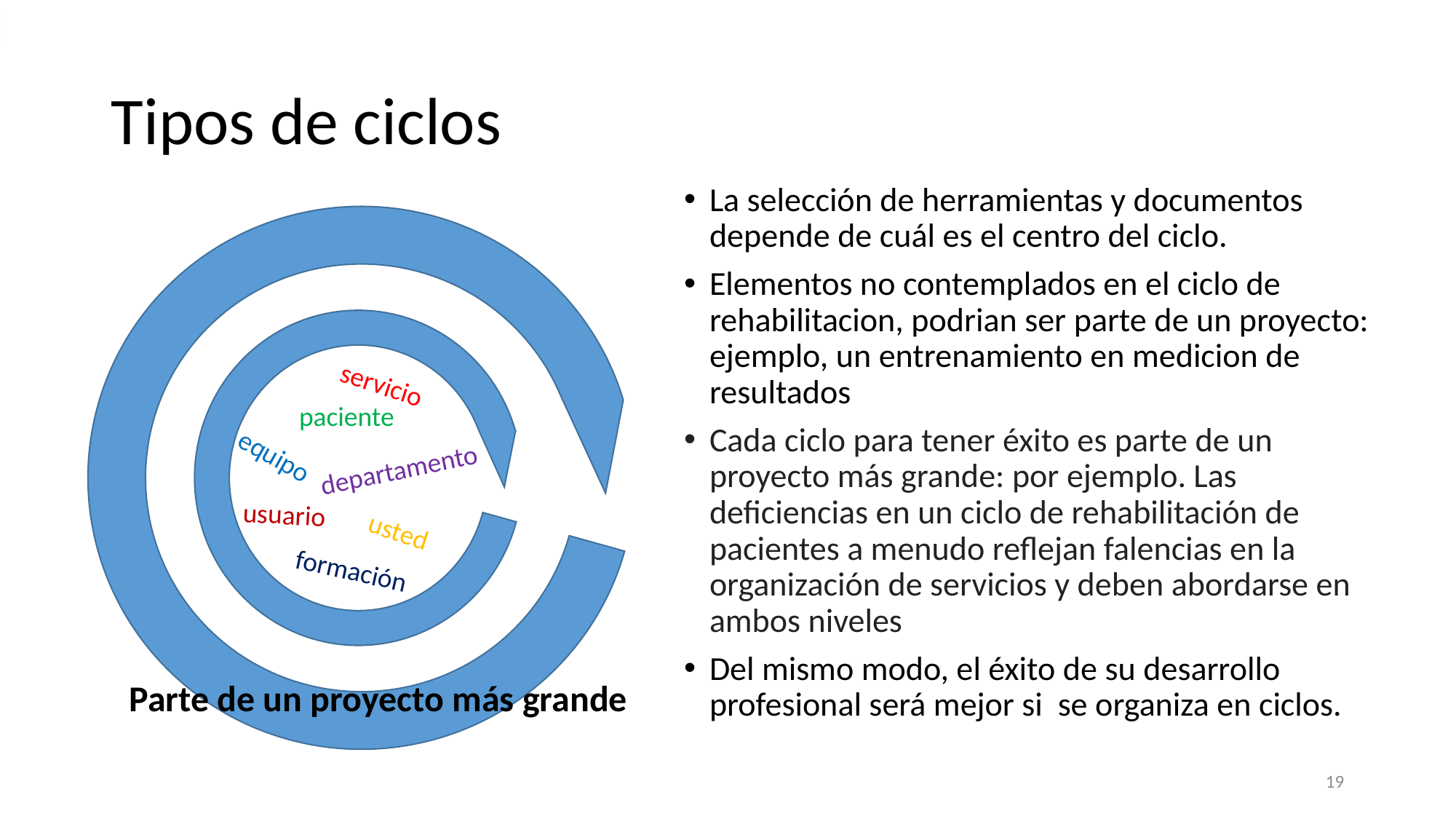

# Tipos de ciclos
La selección de herramientas y documentos depende de cuál es el centro del ciclo.
Elementos no contemplados en el ciclo de rehabilitacion, podrian ser parte de un proyecto: ejemplo, un entrenamiento en medicion de resultados
Cada ciclo para tener éxito es parte de un proyecto más grande: por ejemplo. Las deficiencias en un ciclo de rehabilitación de pacientes a menudo reflejan falencias en la organización de servicios y deben abordarse en ambos niveles
Del mismo modo, el éxito de su desarrollo profesional será mejor si  se organiza en ciclos.

servicio
paciente
equipo
departamento
usuario
usted
formación
Parte de un proyecto más grande
19